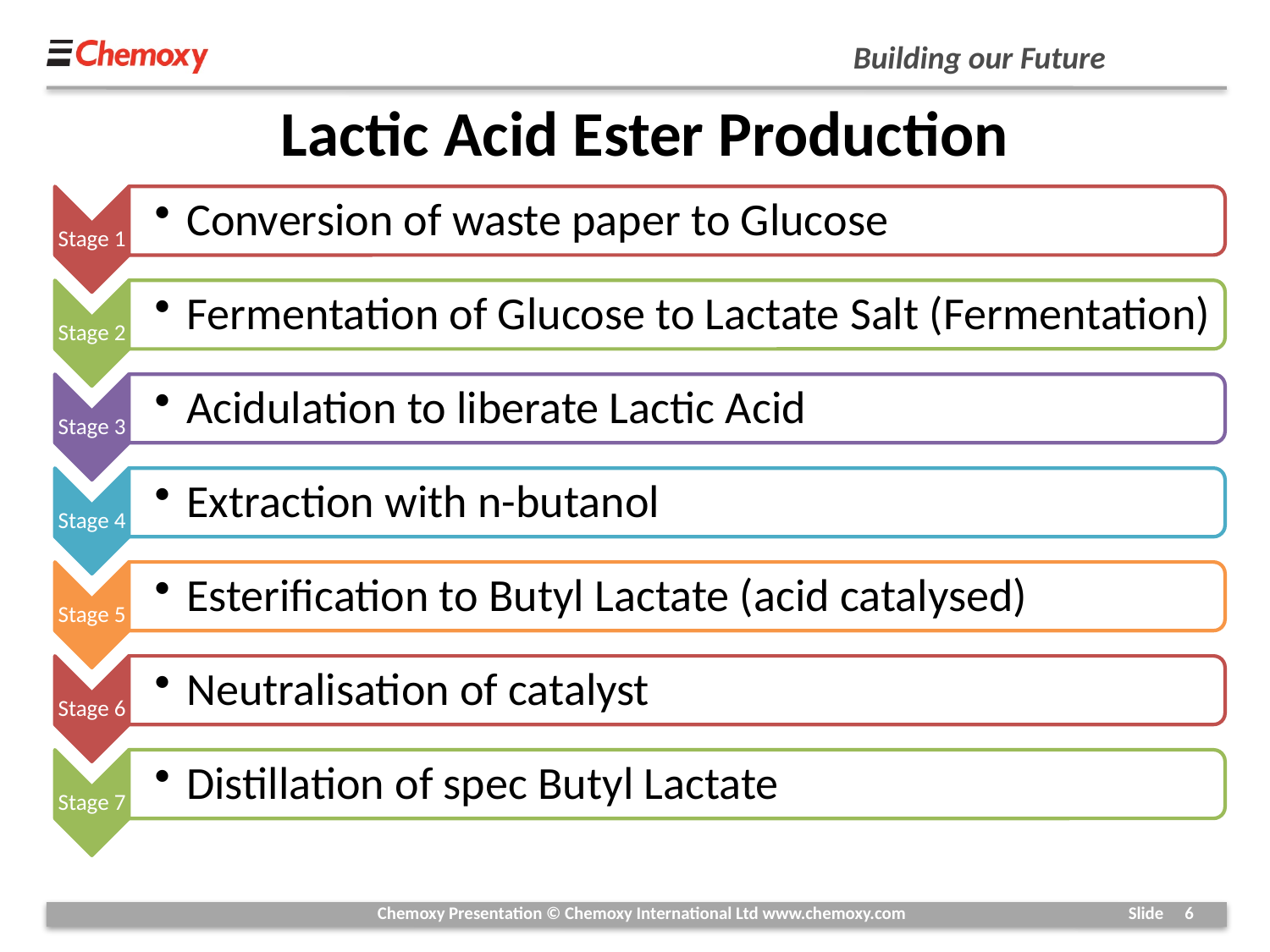

Lactic Acid Ester Production
Stage 1
Conversion of waste paper to Glucose
Stage 2
Fermentation of Glucose to Lactate Salt (Fermentation)
Stage 3
Acidulation to liberate Lactic Acid
Stage 4
Extraction with n-butanol
Stage 5
Esterification to Butyl Lactate (acid catalysed)
Stage 6
Neutralisation of catalyst
Stage 7
Distillation of spec Butyl Lactate
Chemoxy Presentation © Chemoxy International Ltd www.chemoxy.com
6